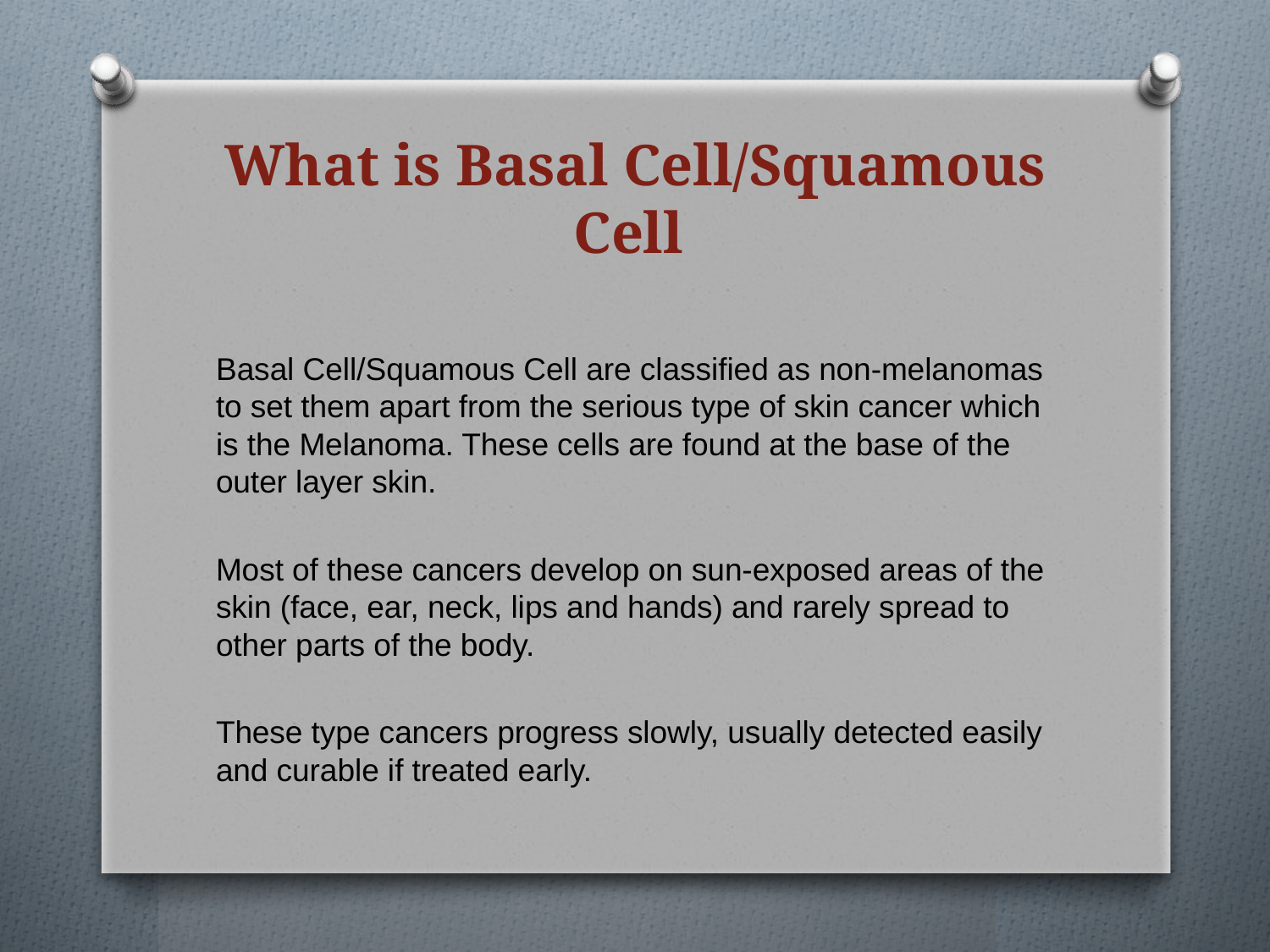

# What is Basal Cell/Squamous Cell

Basal Cell/Squamous Cell are classified as non-melanomas to set them apart from the serious type of skin cancer which is the Melanoma. These cells are found at the base of the outer layer skin.

Most of these cancers develop on sun-exposed areas of the skin (face, ear, neck, lips and hands) and rarely spread to other parts of the body.

These type cancers progress slowly, usually detected easily and curable if treated early.